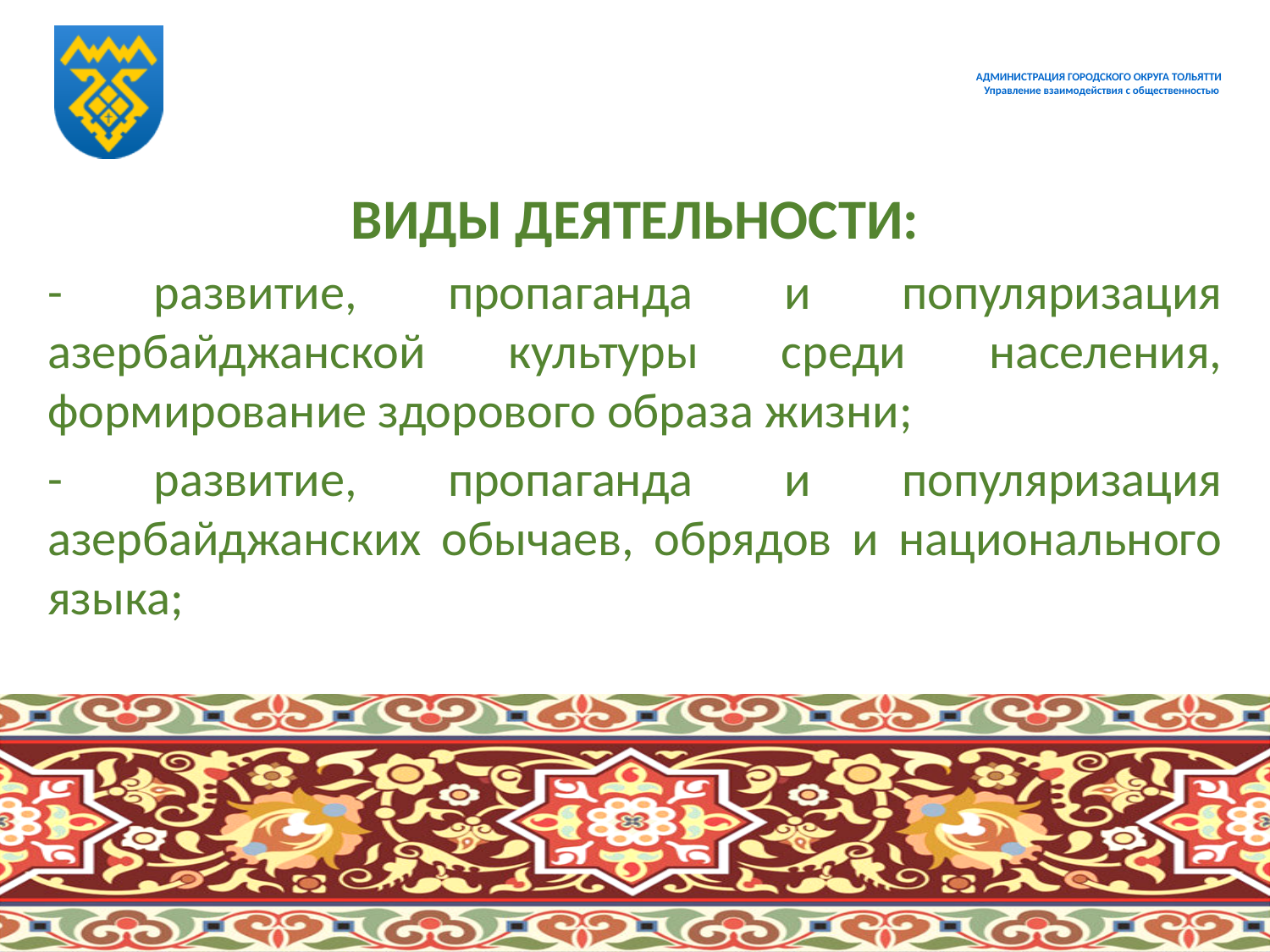

# АДМИНИСТРАЦИЯ ГОРОДСКОГО ОКРУГА ТОЛЬЯТТИ Управление взаимодействия с общественностью
ВИДЫ ДЕЯТЕЛЬНОСТИ:
- развитие, пропаганда и популяризация азербайджанской культуры среди населения, формирование здорового образа жизни;
- развитие, пропаганда и популяризация азербайджанских обычаев, обрядов и национального языка;